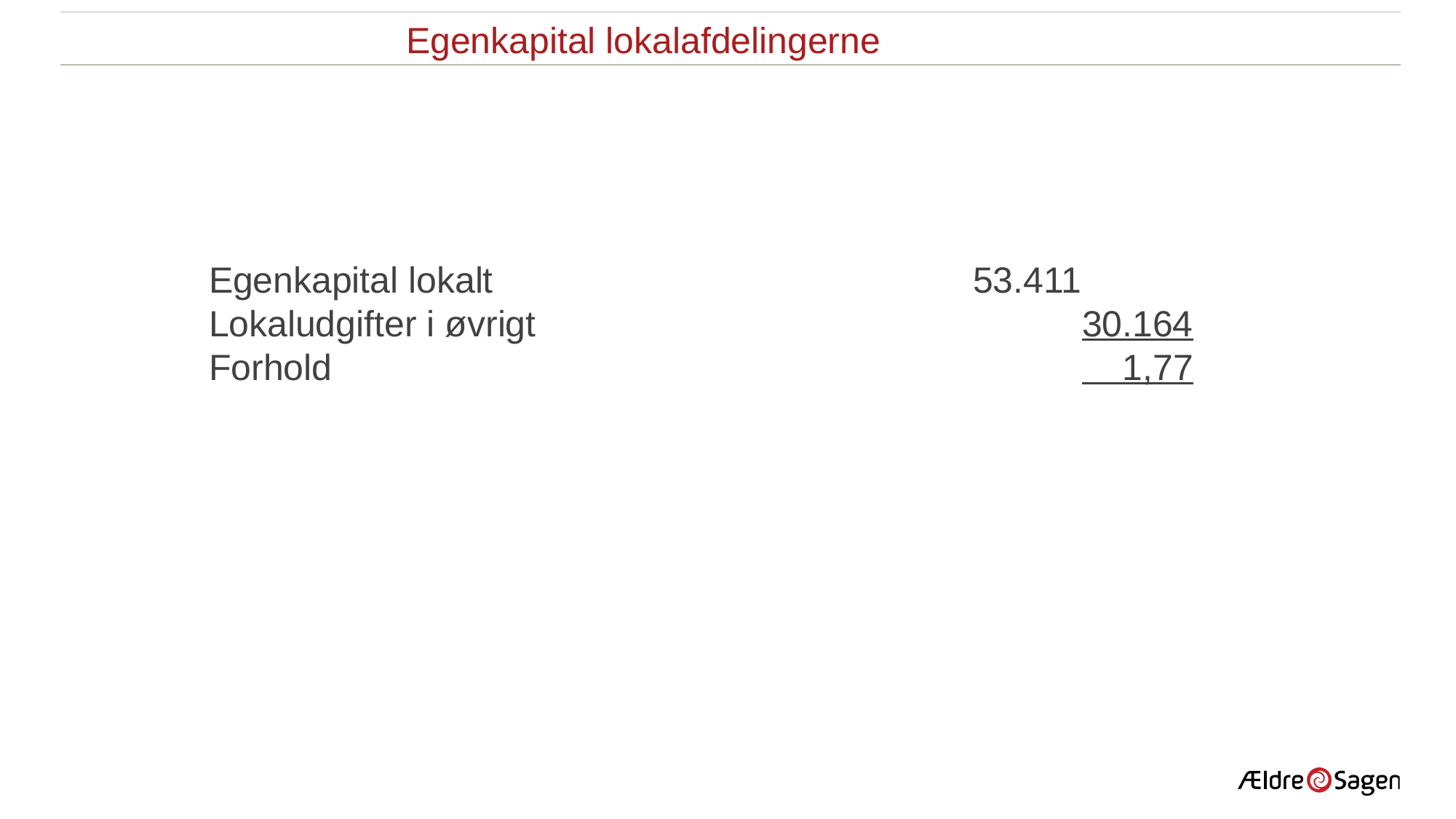

Egenkapital lokalafdelingerne
Egenkapital lokalt					53.411
Lokaludgifter i øvrigt					30.164
Forhold					       		    1,77